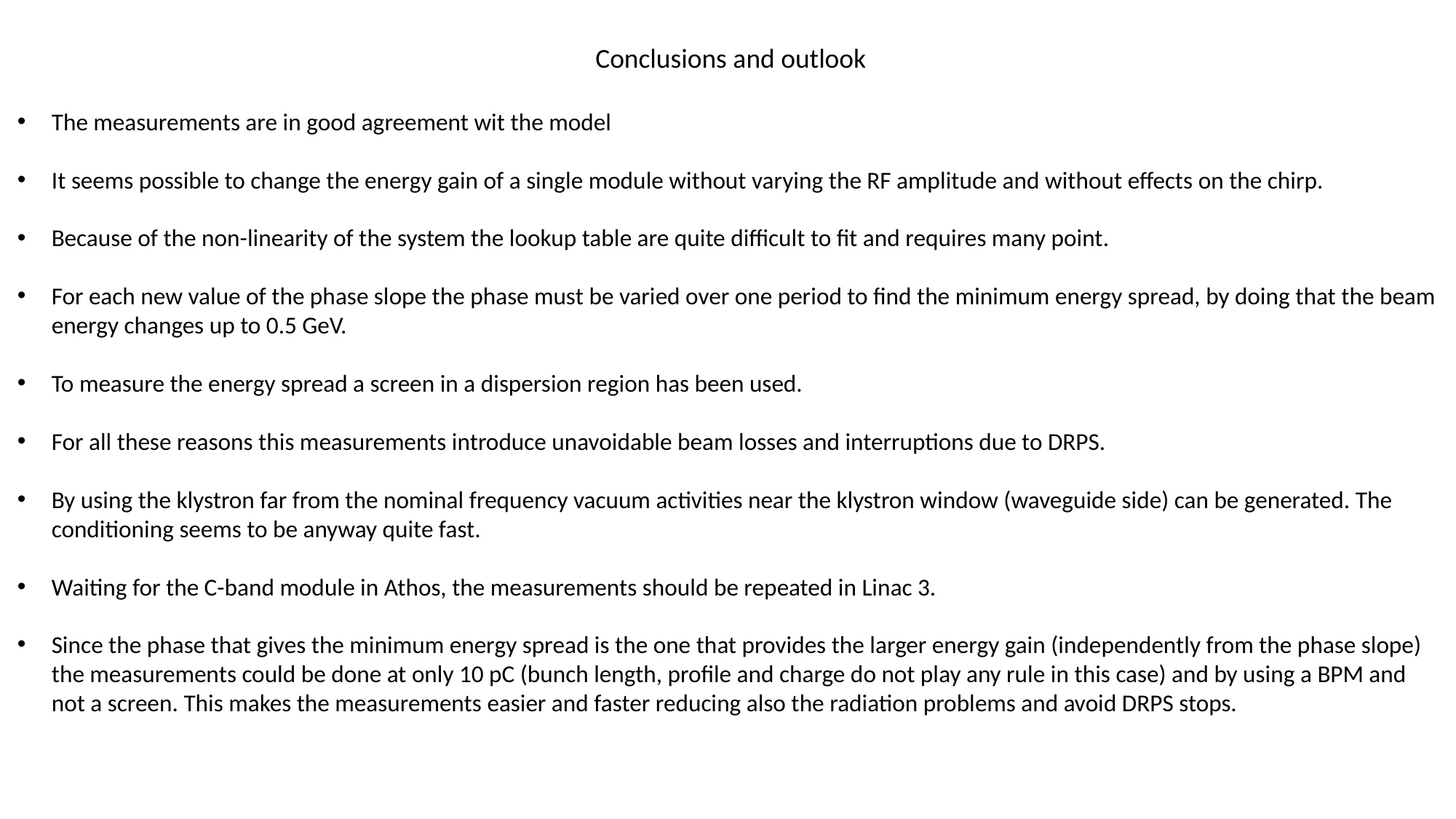

Conclusions and outlook

The measurements are in good agreement wit the model

It seems possible to change the energy gain of a single module without varying the RF amplitude and without effects on the chirp.

Because of the non-linearity of the system the lookup table are quite difficult to fit and requires many point.

For each new value of the phase slope the phase must be varied over one period to find the minimum energy spread, by doing that the beam energy changes up to 0.5 GeV.

To measure the energy spread a screen in a dispersion region has been used.

For all these reasons this measurements introduce unavoidable beam losses and interruptions due to DRPS.

By using the klystron far from the nominal frequency vacuum activities near the klystron window (waveguide side) can be generated. The conditioning seems to be anyway quite fast.

Waiting for the C-band module in Athos, the measurements should be repeated in Linac 3.

Since the phase that gives the minimum energy spread is the one that provides the larger energy gain (independently from the phase slope) the measurements could be done at only 10 pC (bunch length, profile and charge do not play any rule in this case) and by using a BPM and not a screen. This makes the measurements easier and faster reducing also the radiation problems and avoid DRPS stops.